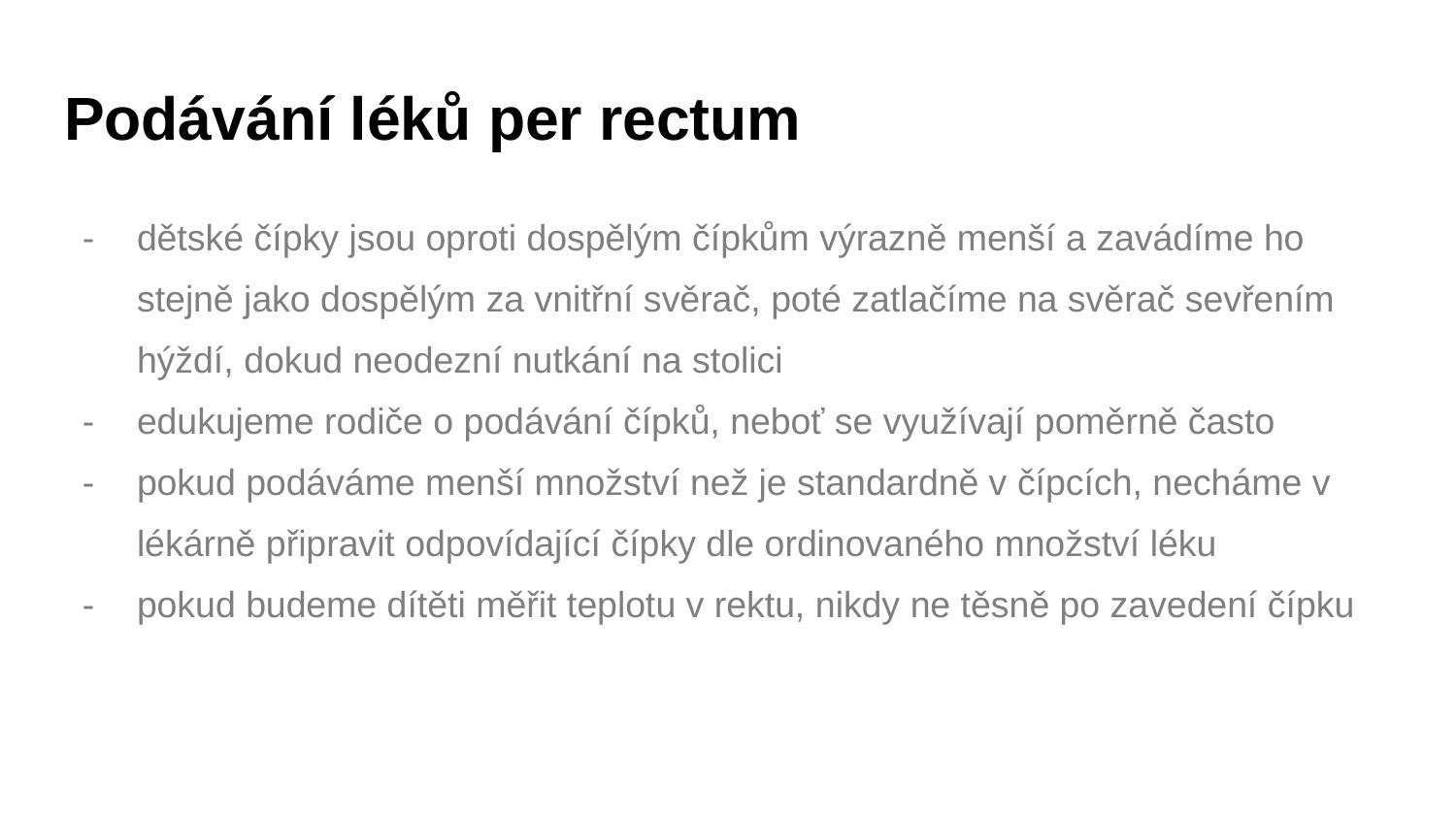

# Podávání léků per rectum
dětské čípky jsou oproti dospělým čípkům výrazně menší a zavádíme ho stejně jako dospělým za vnitřní svěrač, poté zatlačíme na svěrač sevřením hýždí, dokud neodezní nutkání na stolici
edukujeme rodiče o podávání čípků, neboť se využívají poměrně často
pokud podáváme menší množství než je standardně v čípcích, necháme v lékárně připravit odpovídající čípky dle ordinovaného množství léku
pokud budeme dítěti měřit teplotu v rektu, nikdy ne těsně po zavedení čípku